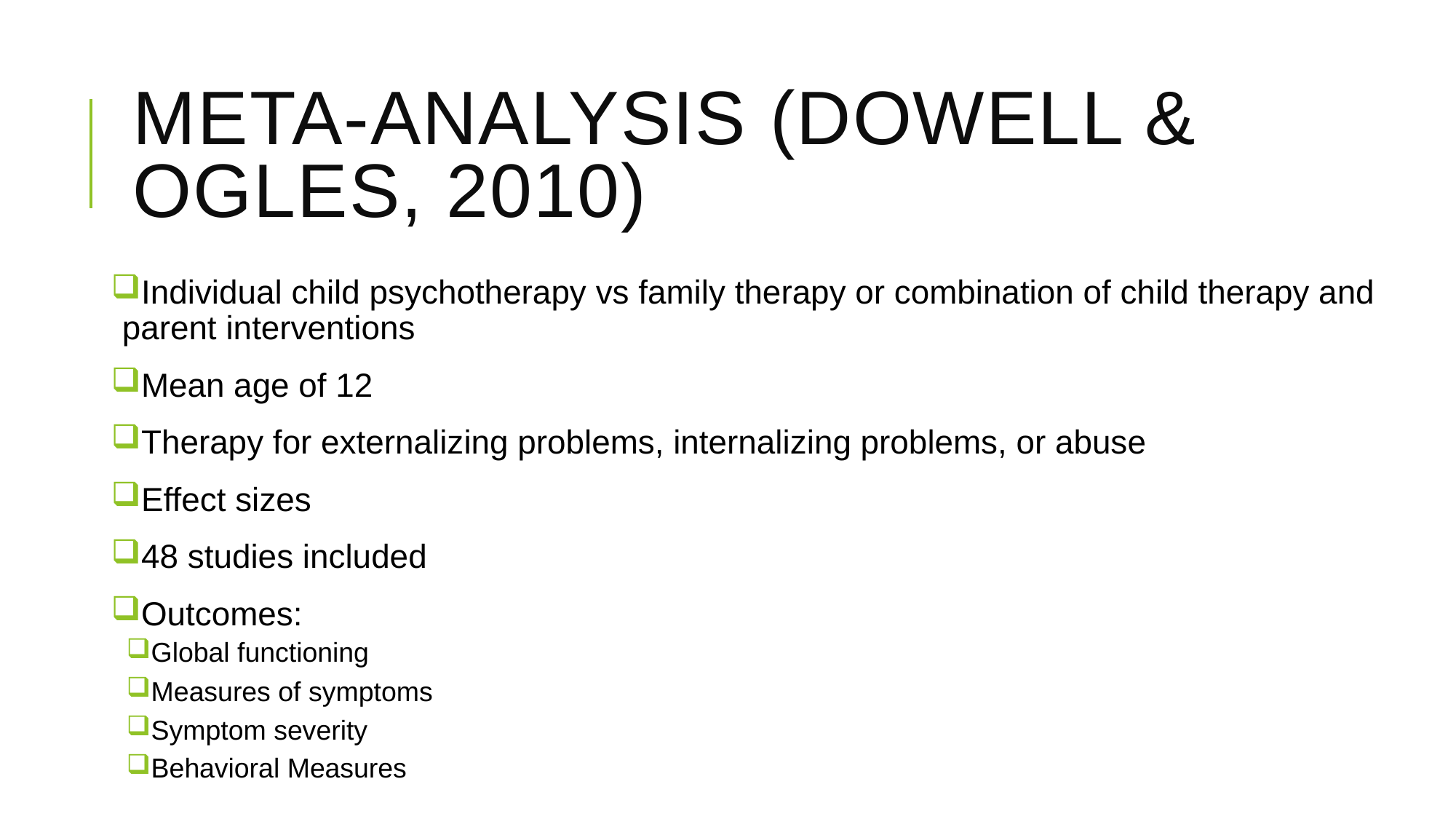

# Meta-analysis (Dowell & Ogles, 2010)
Individual child psychotherapy vs family therapy or combination of child therapy and parent interventions
Mean age of 12
Therapy for externalizing problems, internalizing problems, or abuse
Effect sizes
48 studies included
Outcomes:
Global functioning
Measures of symptoms
Symptom severity
Behavioral Measures